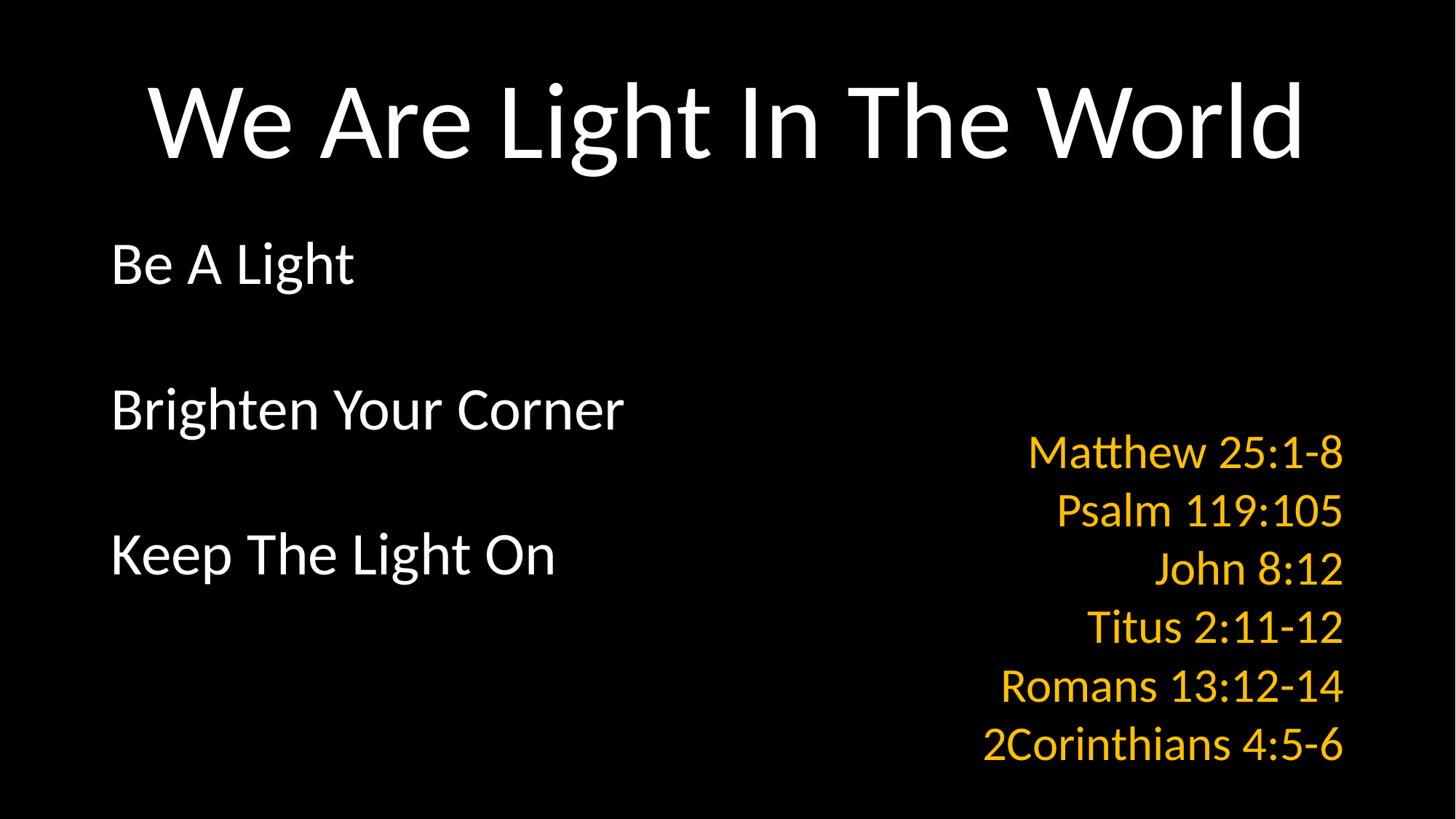

# We Are Light In The World
Be A Light
Brighten Your Corner
Keep The Light On
Matthew 25:1-8
Psalm 119:105
John 8:12
Titus 2:11-12
Romans 13:12-14
2Corinthians 4:5-6